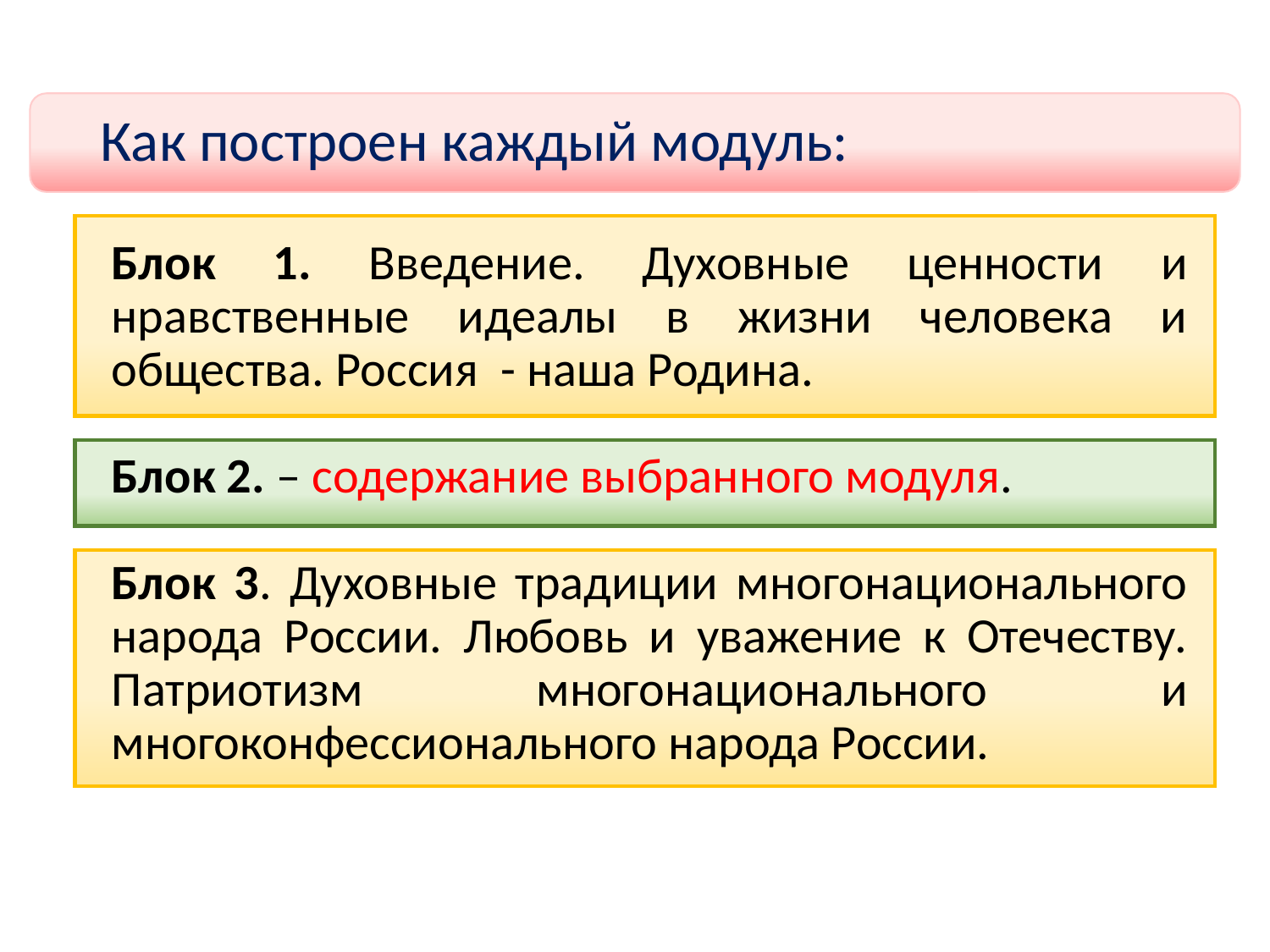

# Как построен каждый модуль:

Блок 1. Введение. Духовные ценности и нравственные идеалы в жизни человека и общества. Россия  - наша Родина.

Блок 2. – содержание выбранного модуля.

Блок 3. Духовные традиции многонационального народа России. Любовь и уважение к Отечеству. Патриотизм многонационального и многоконфессионального народа России.